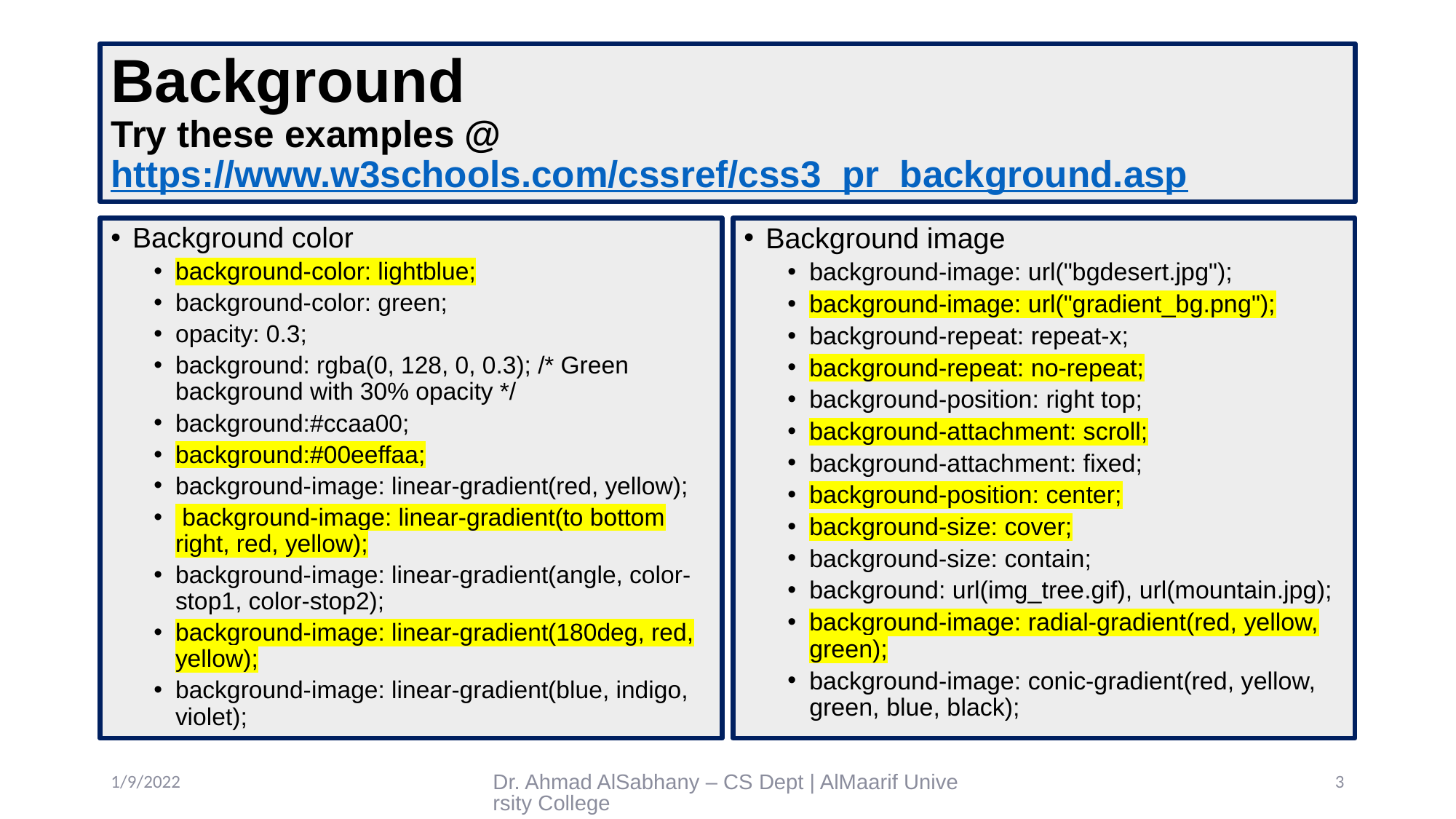

# Background Try these examples @ https://www.w3schools.com/cssref/css3_pr_background.asp
Background color
background-color: lightblue;
background-color: green;
opacity: 0.3;
background: rgba(0, 128, 0, 0.3); /* Green background with 30% opacity */
background:#ccaa00;
background:#00eeffaa;
background-image: linear-gradient(red, yellow);
 background-image: linear-gradient(to bottom right, red, yellow);
background-image: linear-gradient(angle, color-stop1, color-stop2);
background-image: linear-gradient(180deg, red, yellow);
background-image: linear-gradient(blue, indigo, violet);

Background image
background-image: url("bgdesert.jpg");
background-image: url("gradient_bg.png");
background-repeat: repeat-x;
background-repeat: no-repeat;
background-position: right top;
background-attachment: scroll;
background-attachment: fixed;
background-position: center;
background-size: cover;
background-size: contain;
background: url(img_tree.gif), url(mountain.jpg);
background-image: radial-gradient(red, yellow, green);
background-image: conic-gradient(red, yellow, green, blue, black);
1/9/2022
Dr. Ahmad AlSabhany – CS Dept | AlMaarif University College
3